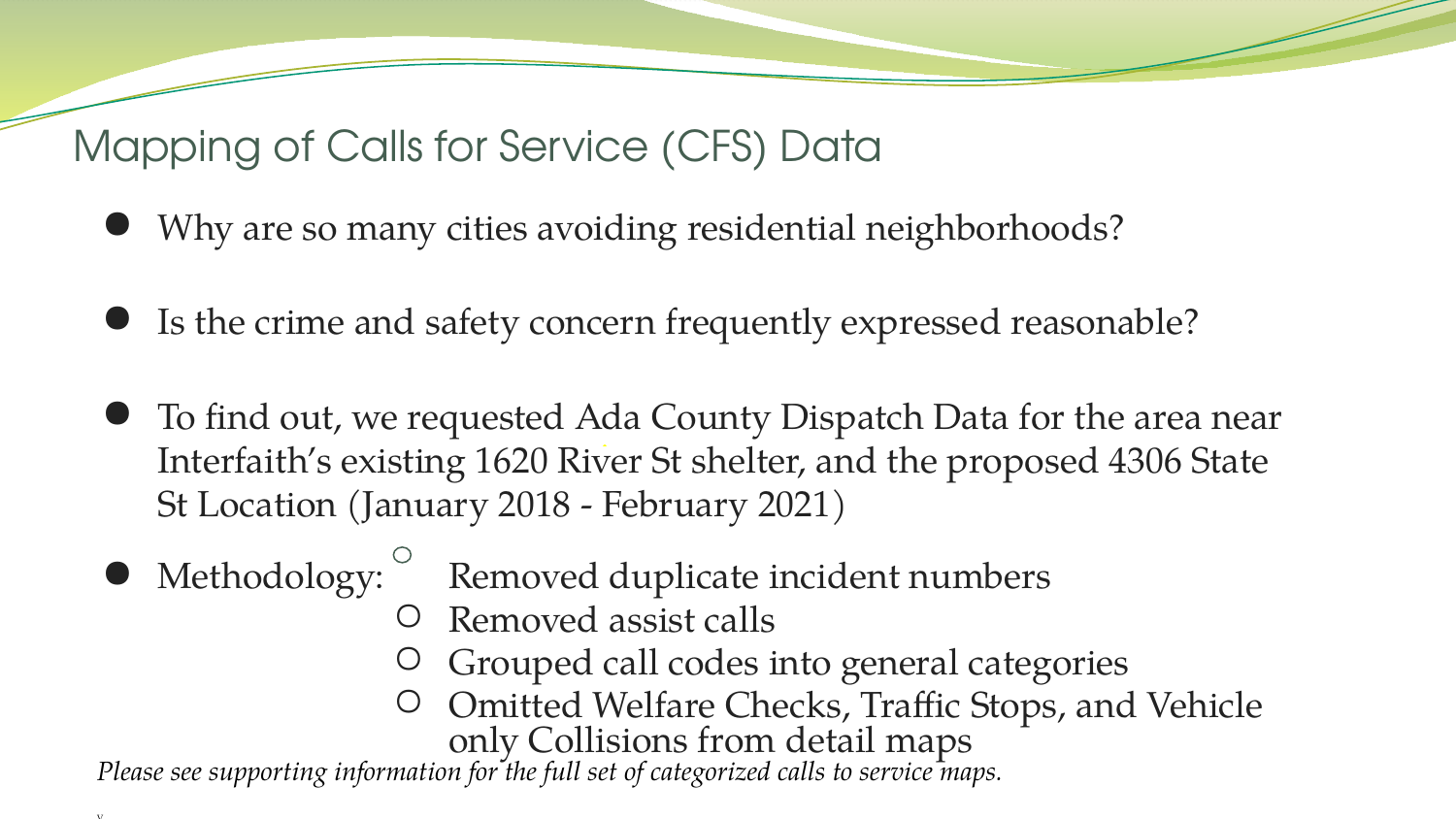

# Mapping of Calls for Service (CFS) Data

Why are so many cities avoiding residential neighborhoods?

Is the crime and safety concern frequently expressed reasonable?

To find out, we requested Ada County Dispatch Data for the area near Interfaith’s existing 1620 River St shelter, and the proposed 4306 State St Location (January 2018 - February 2021)

Methodology:       Removed duplicate incident numbers
Removed assist calls
Grouped call codes into general categories
Omitted Welfare Checks, Traffic Stops, and Vehicle only Collisions from detail maps

Please see supporting information for the full set of categorized calls to service maps.

V